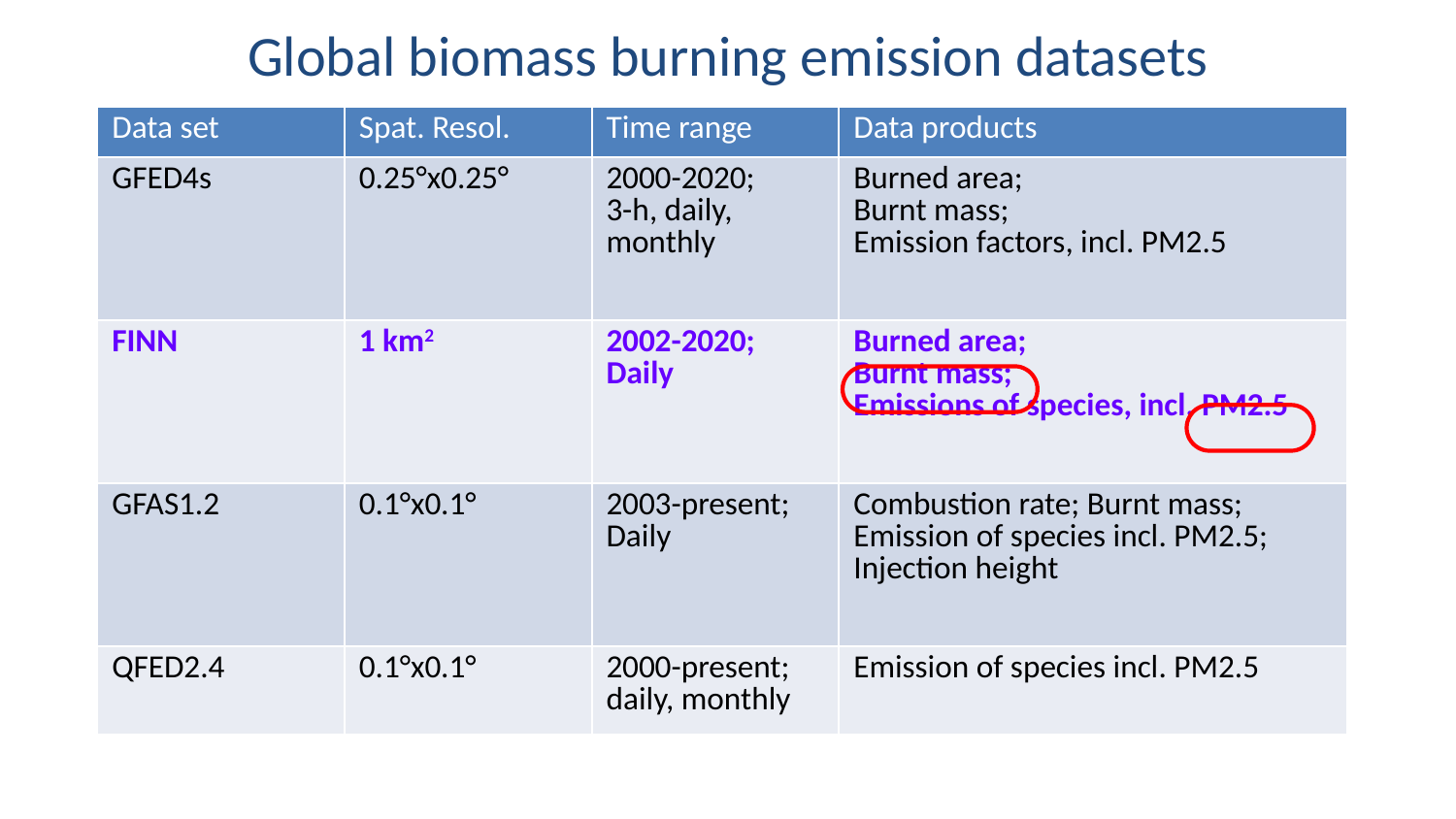

Global biomass burning emission datasets
| Data set | Spat. Resol. | Time range | Data products |
| --- | --- | --- | --- |
| GFED4s | 0.25°x0.25° | 2000-2020; 3-h, daily, monthly | Burned area; Burnt mass; Emission factors, incl. PM2.5 |
| FINN | 1 km2 | 2002-2020; Daily | Burned area; Burnt mass; Emissions of species, incl. PM2.5 |
| GFAS1.2 | 0.1°x0.1° | 2003-present; Daily | Combustion rate; Burnt mass; Emission of species incl. PM2.5; Injection height |
| QFED2.4 | 0.1°x0.1° | 2000-present; daily, monthly | Emission of species incl. PM2.5 |